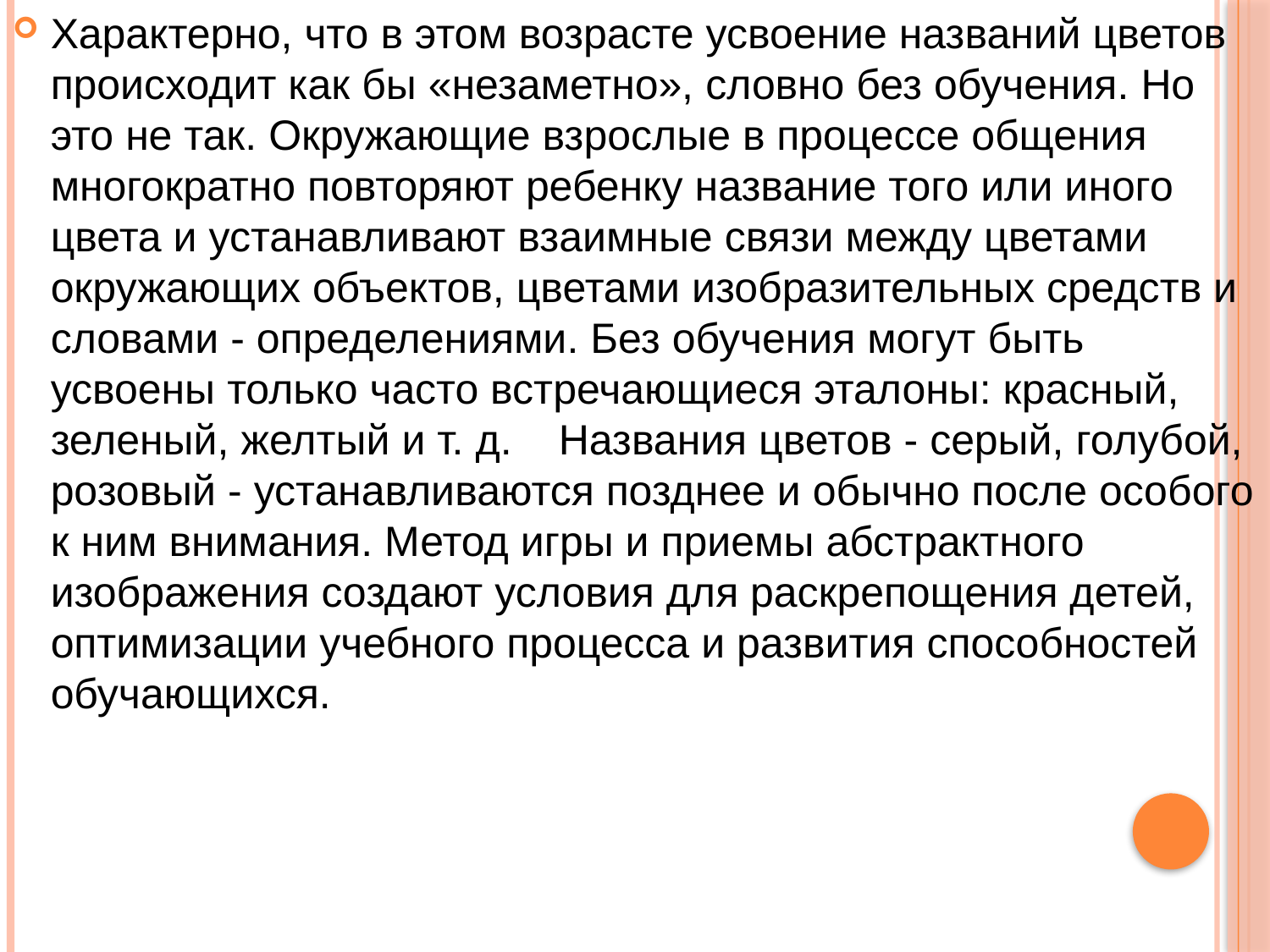

Характерно, что в этом возрасте усвоение названий цветов происходит как бы «незаметно», словно без обучения. Но это не так. Окружающие взрослые в процессе общения многократно повторяют ребенку название того или иного цвета и устанавливают взаимные связи между цветами окружающих объектов, цветами изобразительных средств и словами - определениями. Без обучения могут быть усвоены только часто встречающиеся эталоны: красный, зеленый, желтый и т. д. 	Названия цветов - серый, голубой, розовый - устанавливаются позднее и обычно после особого к ним внимания. Метод игры и приемы абстрактного изображения создают условия для раскрепощения детей, оптимизации учебного процесса и развития способностей обучающихся.